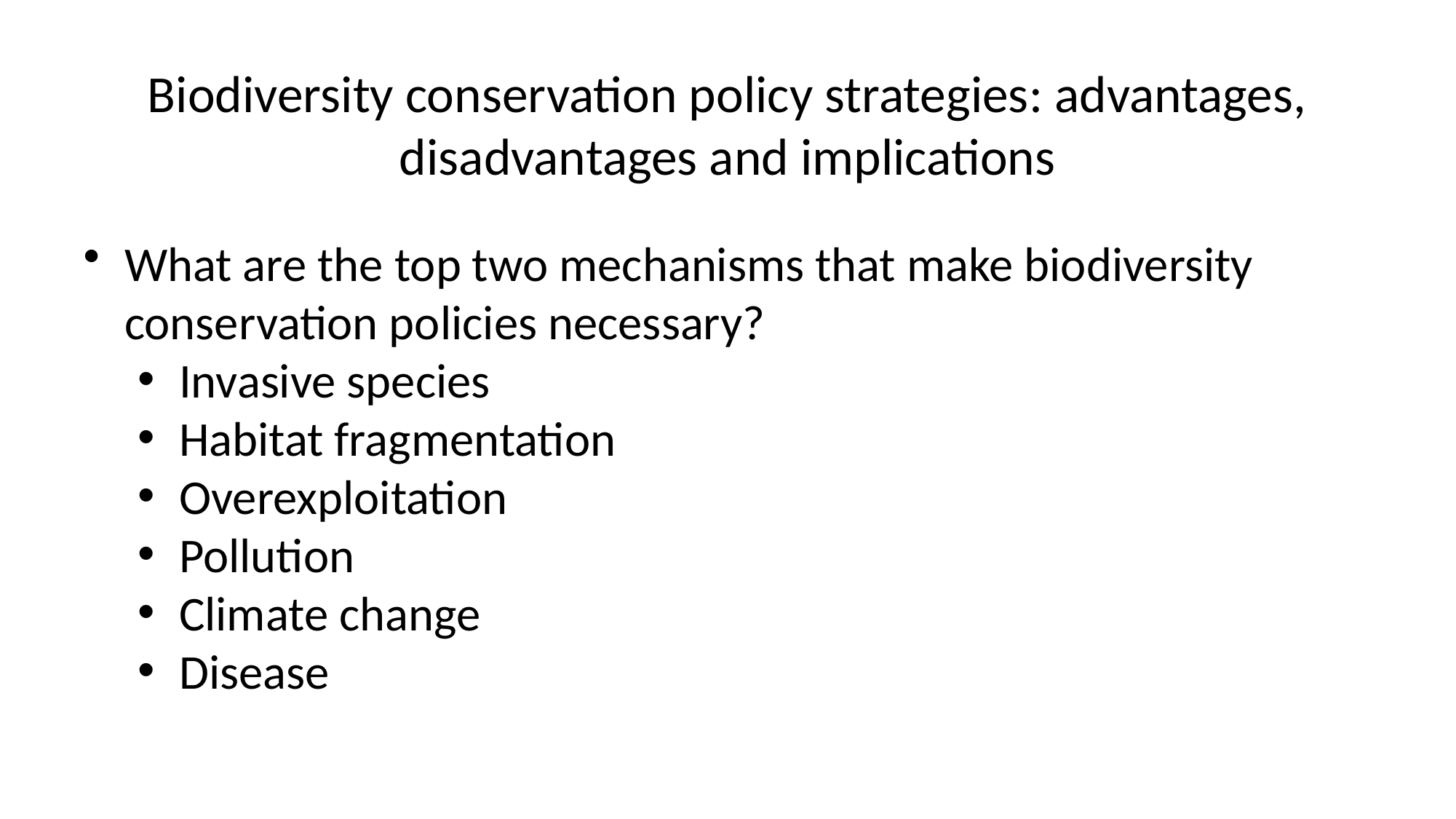

# Biodiversity conservation policy strategies: advantages, disadvantages and implications
What are the top two mechanisms that make biodiversity conservation policies necessary?
Invasive species
Habitat fragmentation
Overexploitation
Pollution
Climate change
Disease